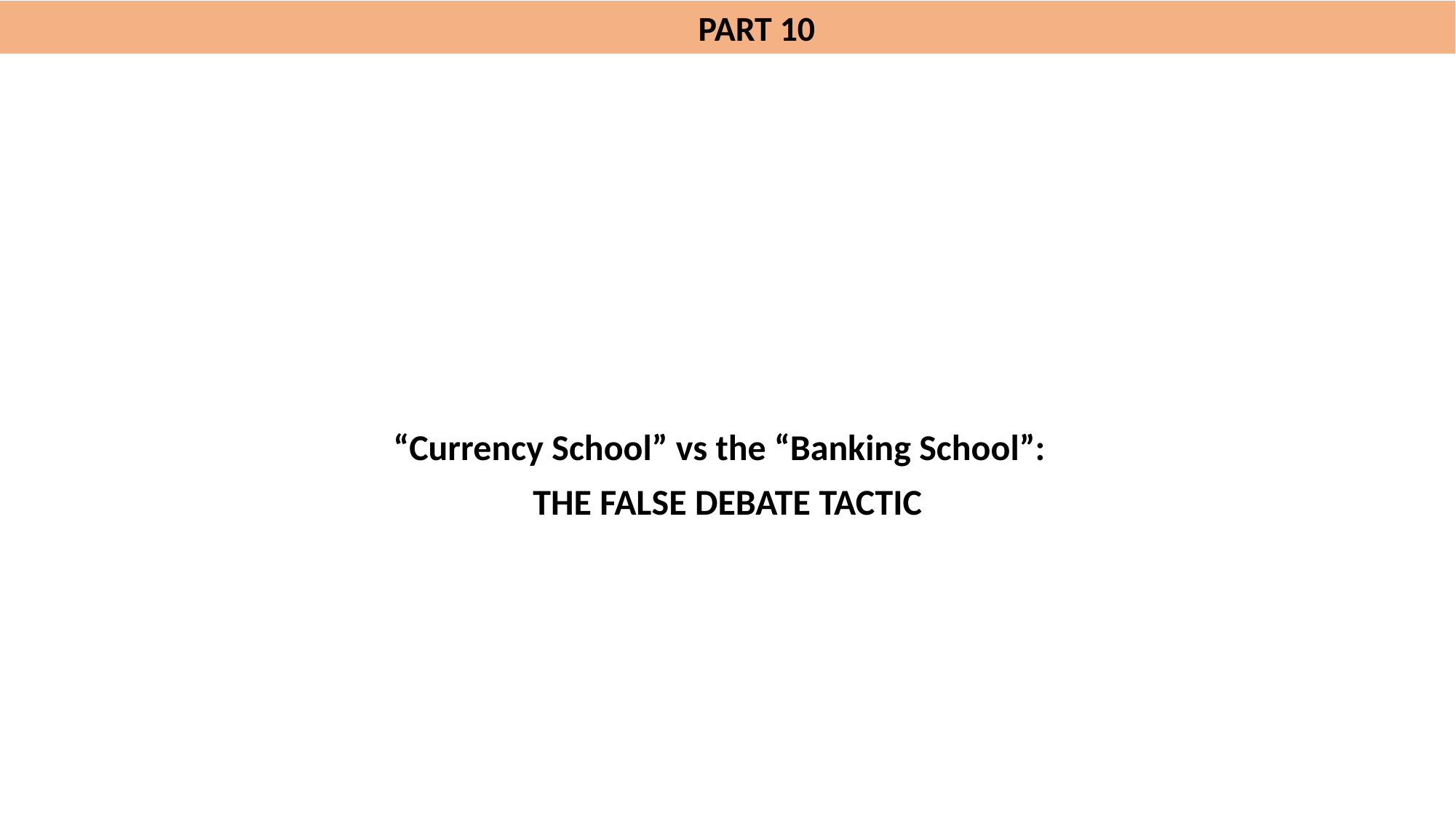

# PART 10

“Currency School” vs the “Banking School”:
THE FALSE DEBATE TACTIC